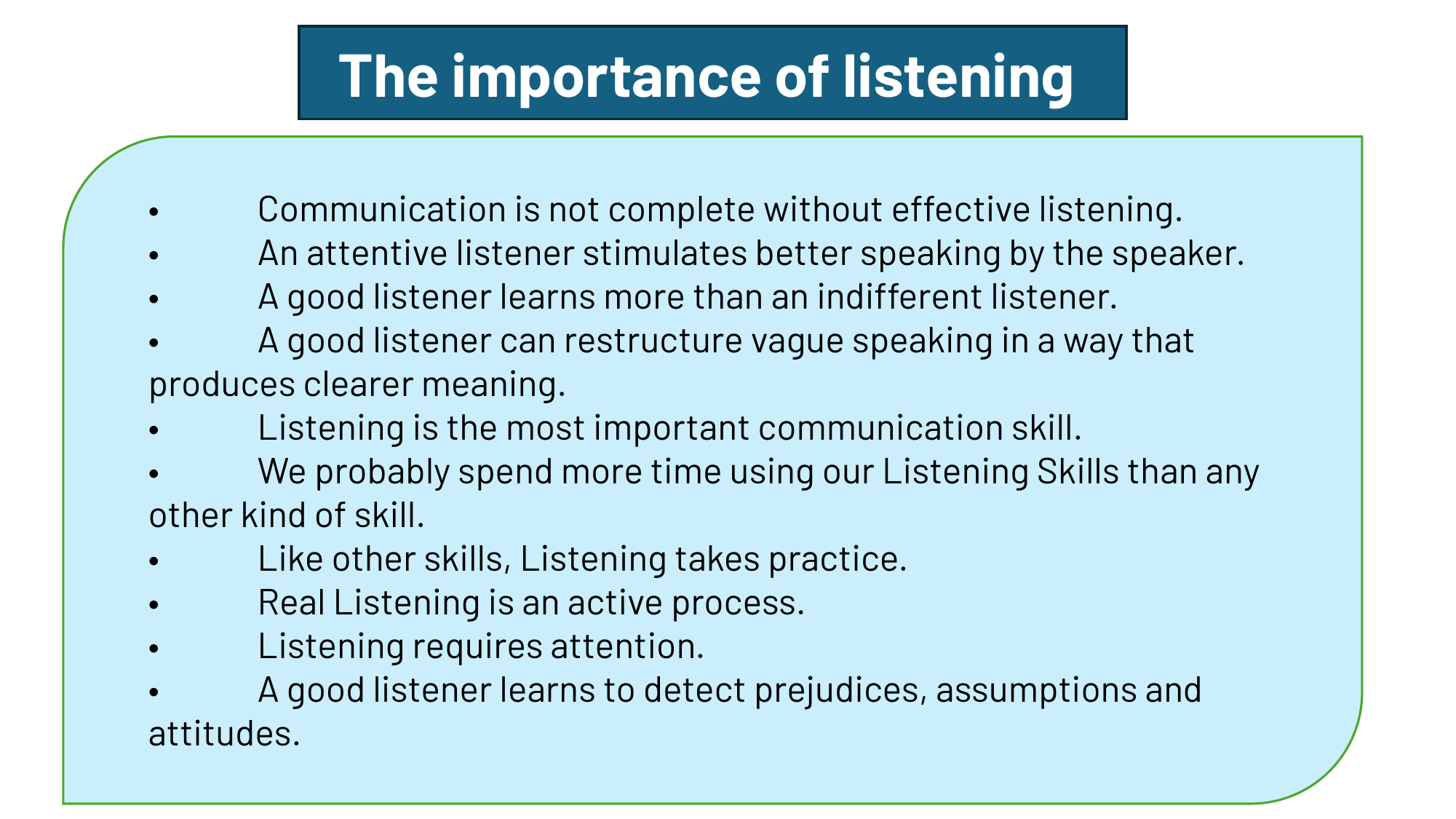

The importance of listening

•	Communication is not complete without effective listening.
•	An attentive listener stimulates better speaking by the speaker.
•	A good listener learns more than an indifferent listener.
•	A good listener can restructure vague speaking in a way that produces clearer meaning.
•	Listening is the most important communication skill.
•	We probably spend more time using our Listening Skills than any other kind of skill.
•	Like other skills, Listening takes practice.
•	Real Listening is an active process.
•	Listening requires attention.
•	A good listener learns to detect prejudices, assumptions and attitudes.